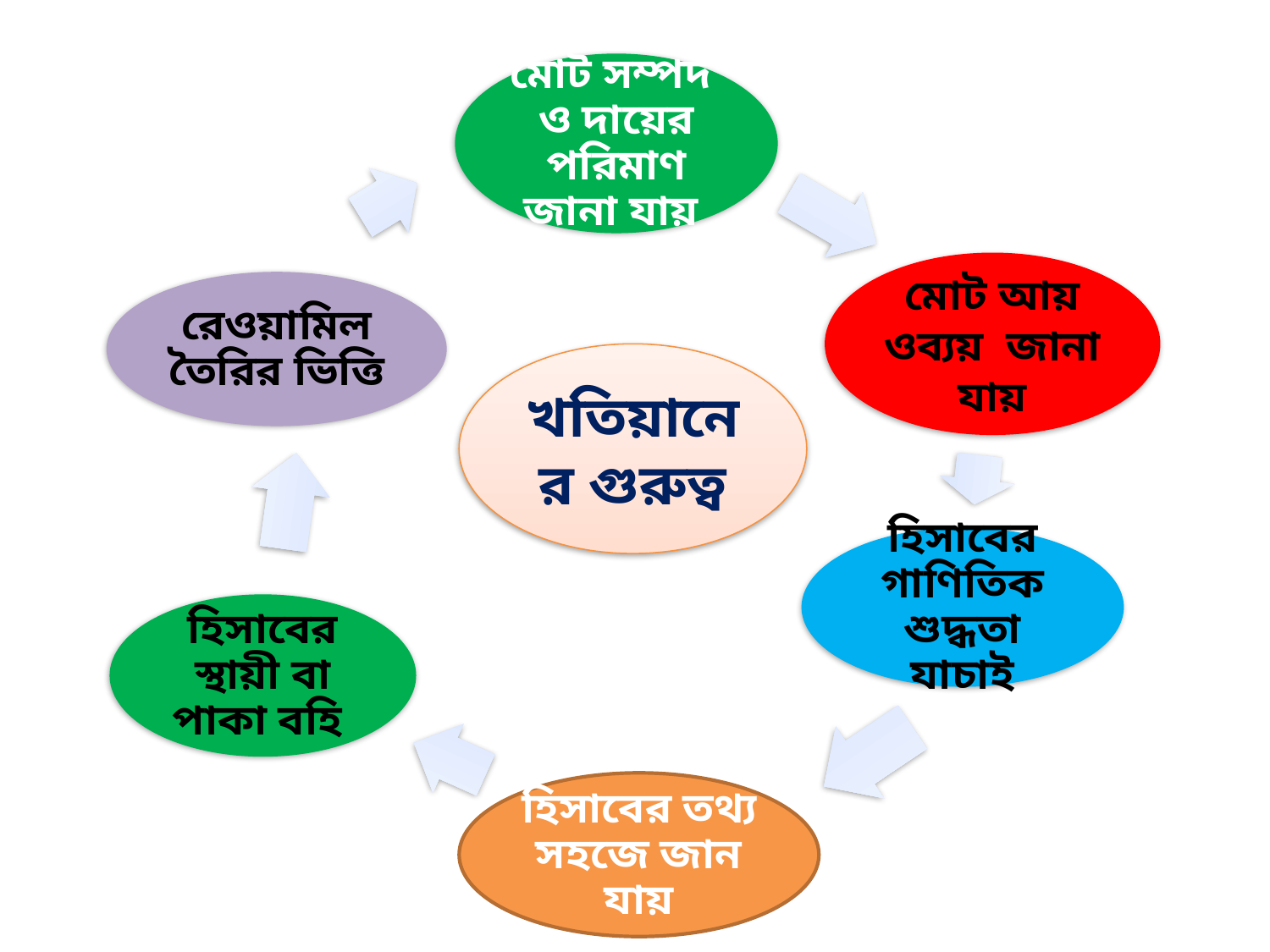

মোট সম্পদ  ও দায়ের পরিমাণ জানা যায়

মোট আয় ওব্যয়  জানা যায়

রেওয়ামিল তৈরির ভিত্তি
খতিয়ানের গুরুত্ব

হিসাবের গাণিতিক শুদ্ধতা যাচাই

হিসাবের স্থায়ী বা পাকা বহি

হিসাবের তথ্য সহজে জান যায়